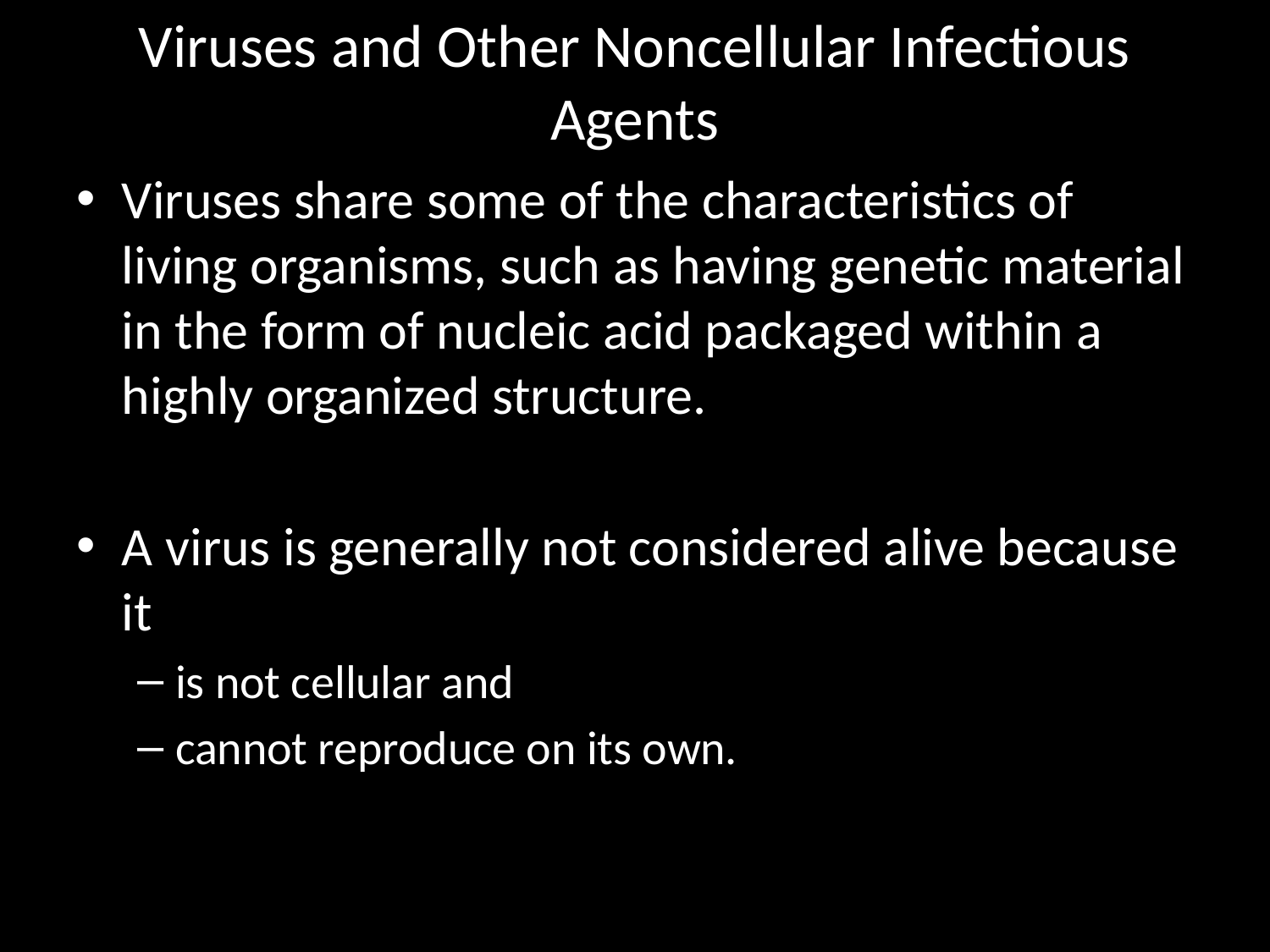

# Viruses and Other Noncellular Infectious Agents
Viruses share some of the characteristics of living organisms, such as having genetic material in the form of nucleic acid packaged within a highly organized structure.

A virus is generally not considered alive because it
is not cellular and
cannot reproduce on its own.